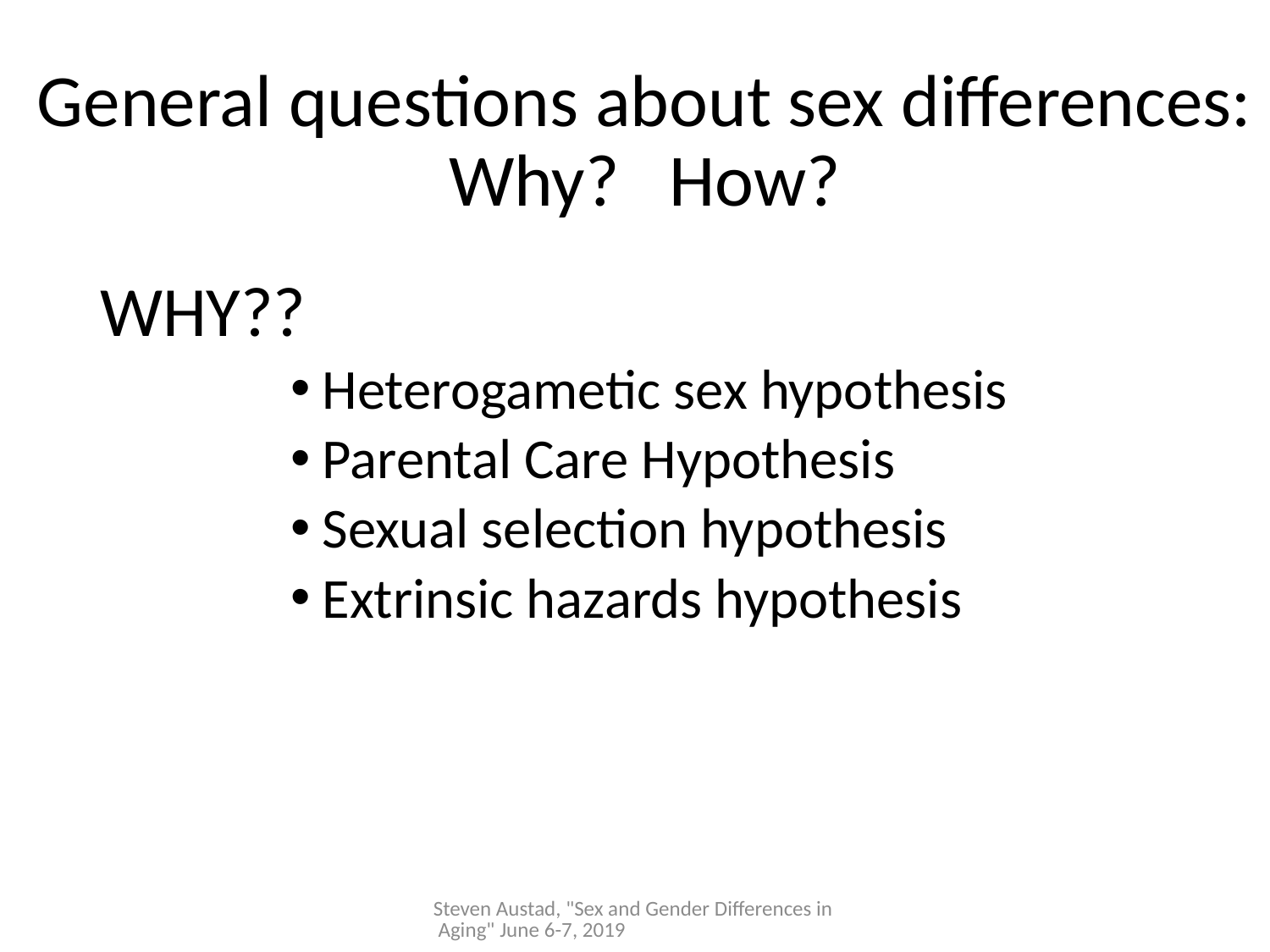

# General questions about sex differences: Why?   How?
WHY??
Heterogametic sex hypothesis
Parental Care Hypothesis
Sexual selection hypothesis
Extrinsic hazards hypothesis
Steven Austad, "Sex and Gender Differences in Aging" June 6-7, 2019